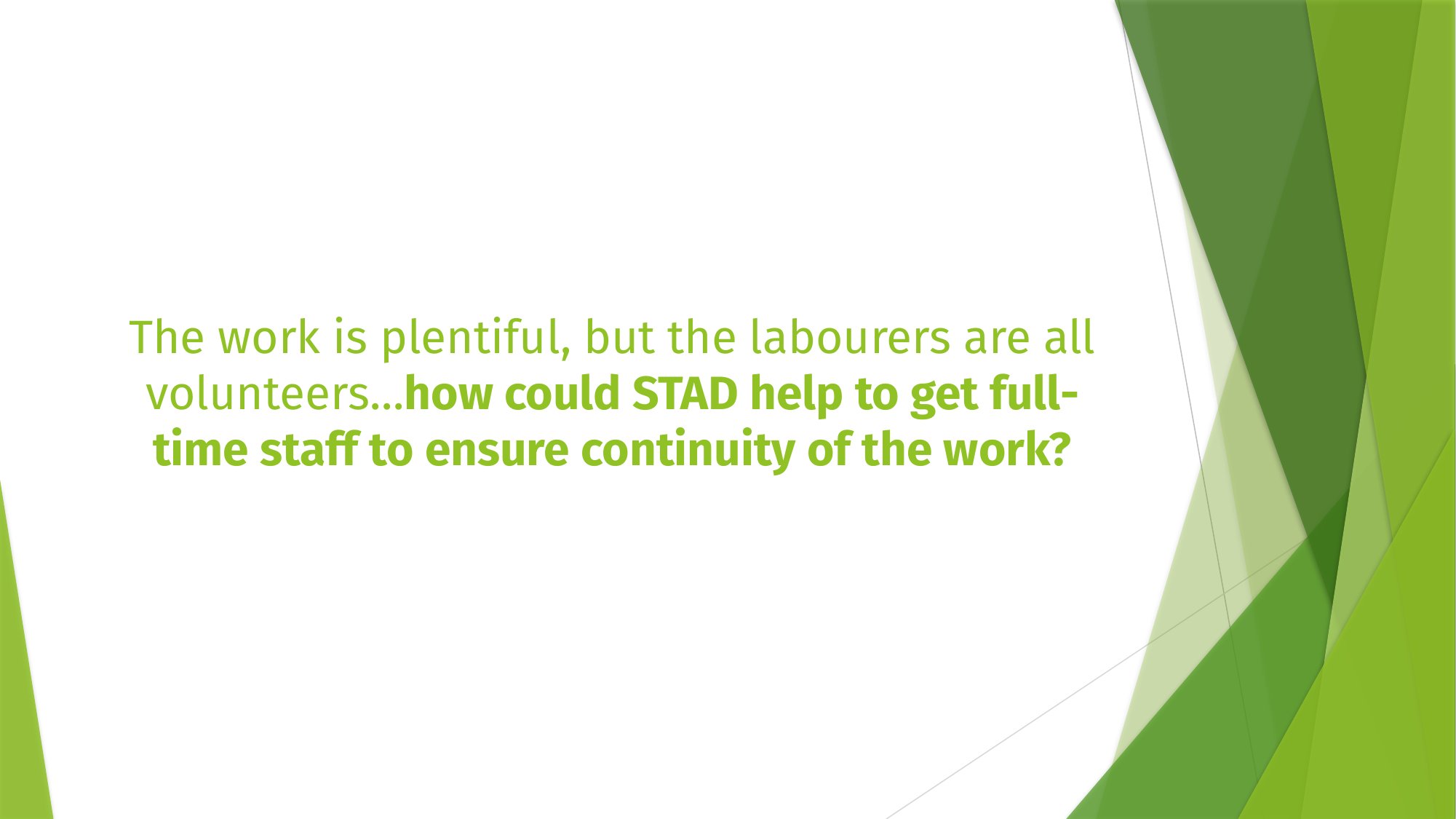

# The work is plentiful, but the labourers are all volunteers…how could STAD help to get full-time staff to ensure continuity of the work?